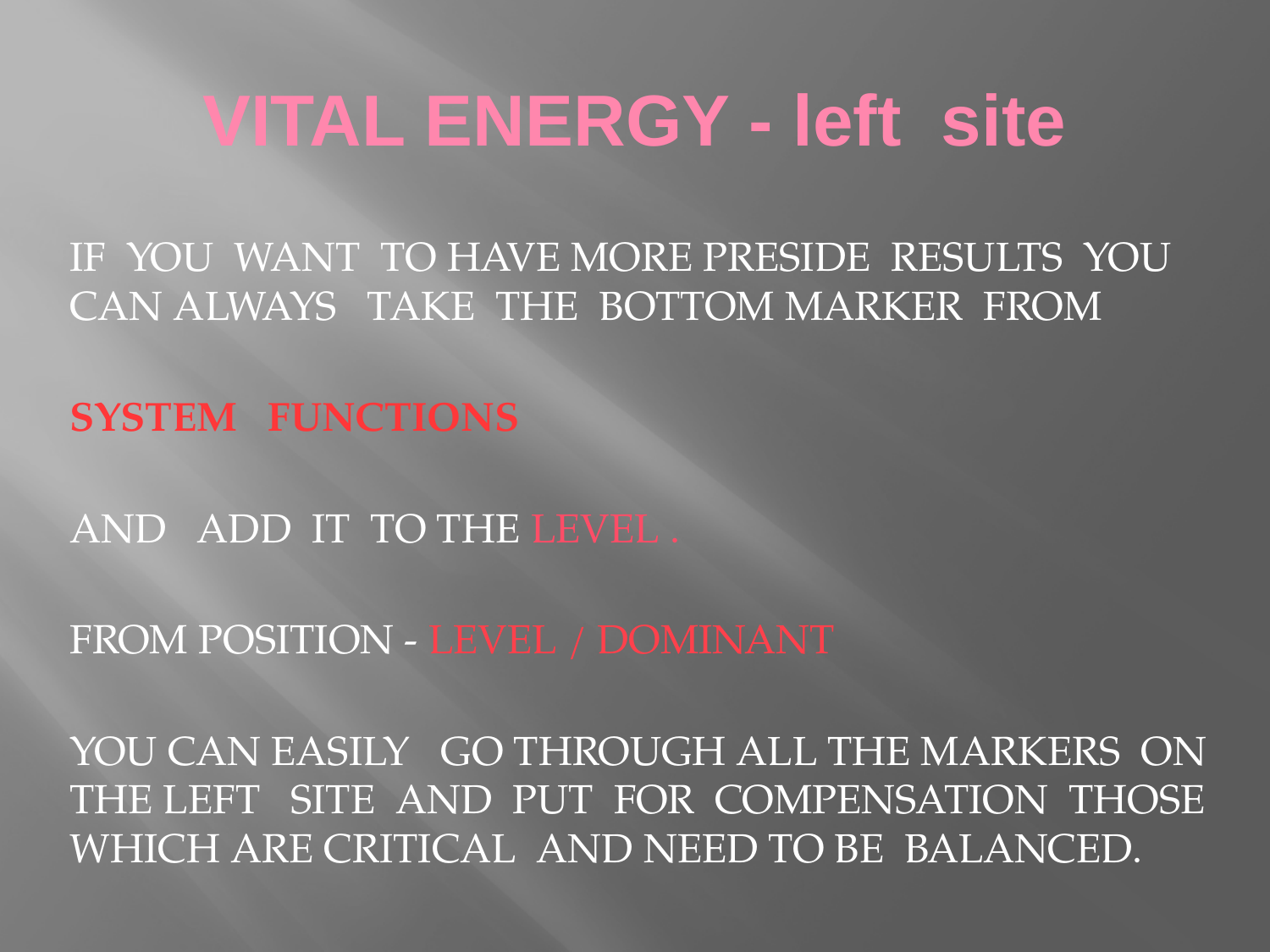

# VITAL ENERGY - left  site
If  you  want  to have more preside  results  you can always   take  the  bottom marker  from

System   functions

And   add  it  to the level .

From position - level / dominant

You can easily   go through all the markers  on the left   site  and  put  for  compensation  those  which are critical  and need to be  balanced.